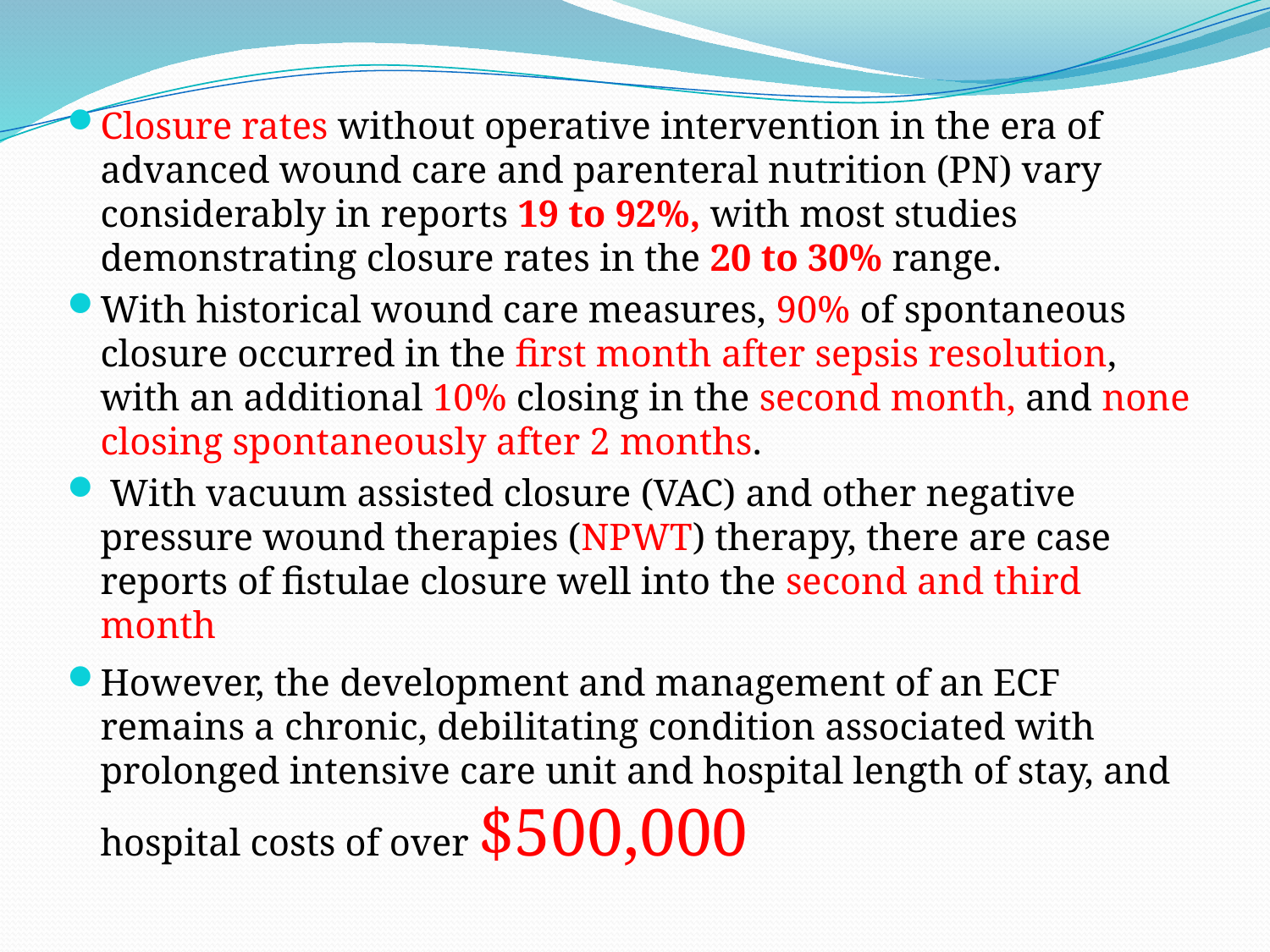

Closure rates without operative intervention in the era of advanced wound care and parenteral nutrition (PN) vary considerably in reports 19 to 92%, with most studies demonstrating closure rates in the 20 to 30% range.
With historical wound care measures, 90% of spontaneous closure occurred in the first month after sepsis resolution, with an additional 10% closing in the second month, and none closing spontaneously after 2 months.
 With vacuum assisted closure (VAC) and other negative pressure wound therapies (NPWT) therapy, there are case reports of fistulae closure well into the second and third month
However, the development and management of an ECF remains a chronic, debilitating condition associated with prolonged intensive care unit and hospital length of stay, and hospital costs of over $500,000